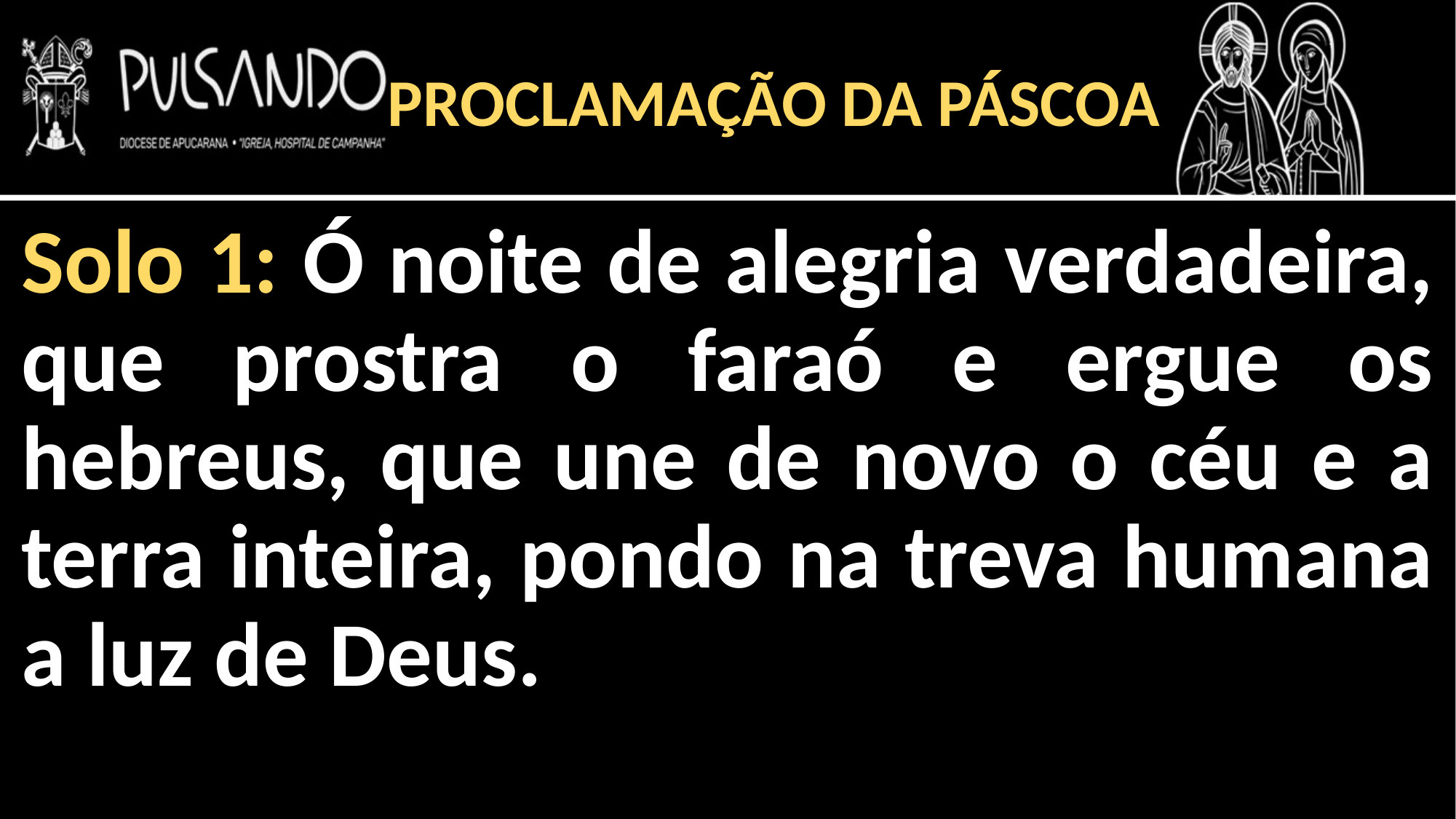

PROCLAMAÇÃO DA PÁSCOA
Solo 1: Ó noite de alegria verdadeira, que prostra o faraó e ergue os hebreus, que une de novo o céu e a terra inteira, pondo na treva humana a luz de Deus.